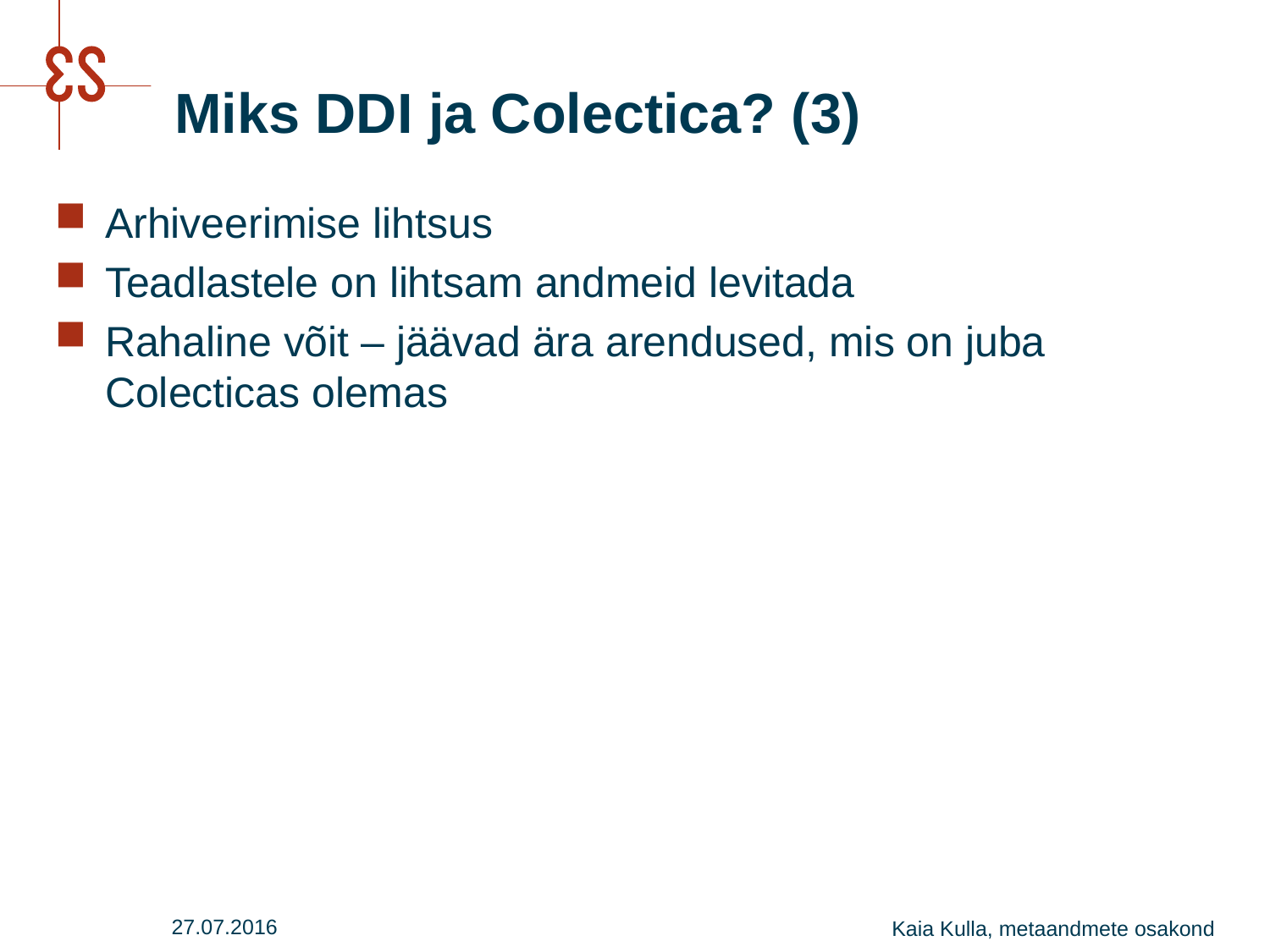

# Miks DDI ja Colectica? (3)
Arhiveerimise lihtsus
Teadlastele on lihtsam andmeid levitada
Rahaline võit – jäävad ära arendused, mis on juba Colecticas olemas

27.07.2016
Kaia Kulla, metaandmete osakond